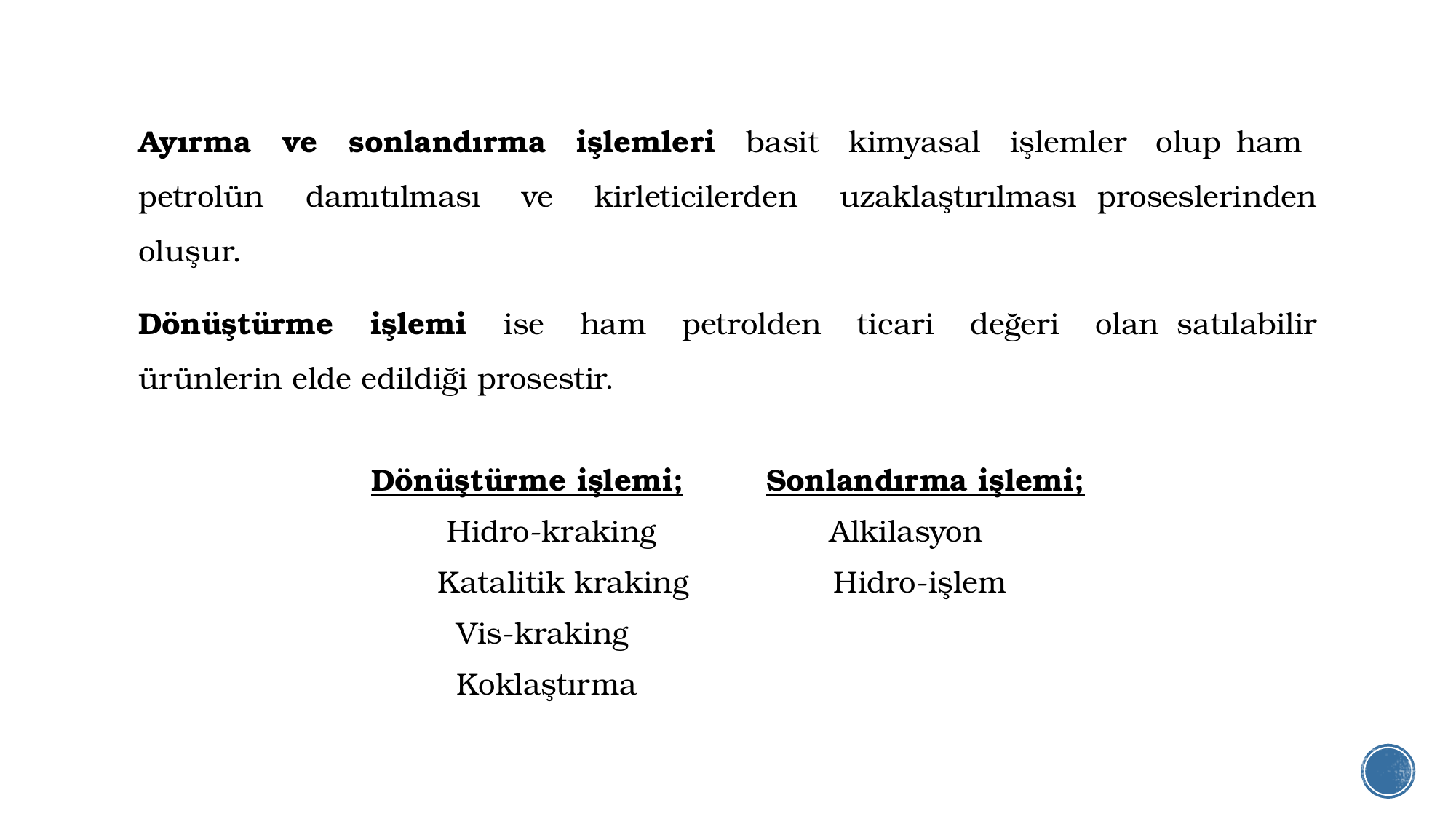

Ayırma  ve  sonlandırma  işlemleri  basit  kimyasal  işlemler  olup ham  petrolün  damıtılması  ve  kirleticilerden  uzaklaştırılması proseslerinden oluşur.
Dönüştürme  işlemi  ise  ham  petrolden  ticari  değeri  olan satılabilir ürünlerin elde edildiği prosestir.

Dönüştürme işlemi;        Sonlandırma işlemi;
                                Hidro-kraking                  Alkilasyon
                               Katalitik kraking               Hidro-işlem
                                 Vis-kraking
                                 Koklaştırma